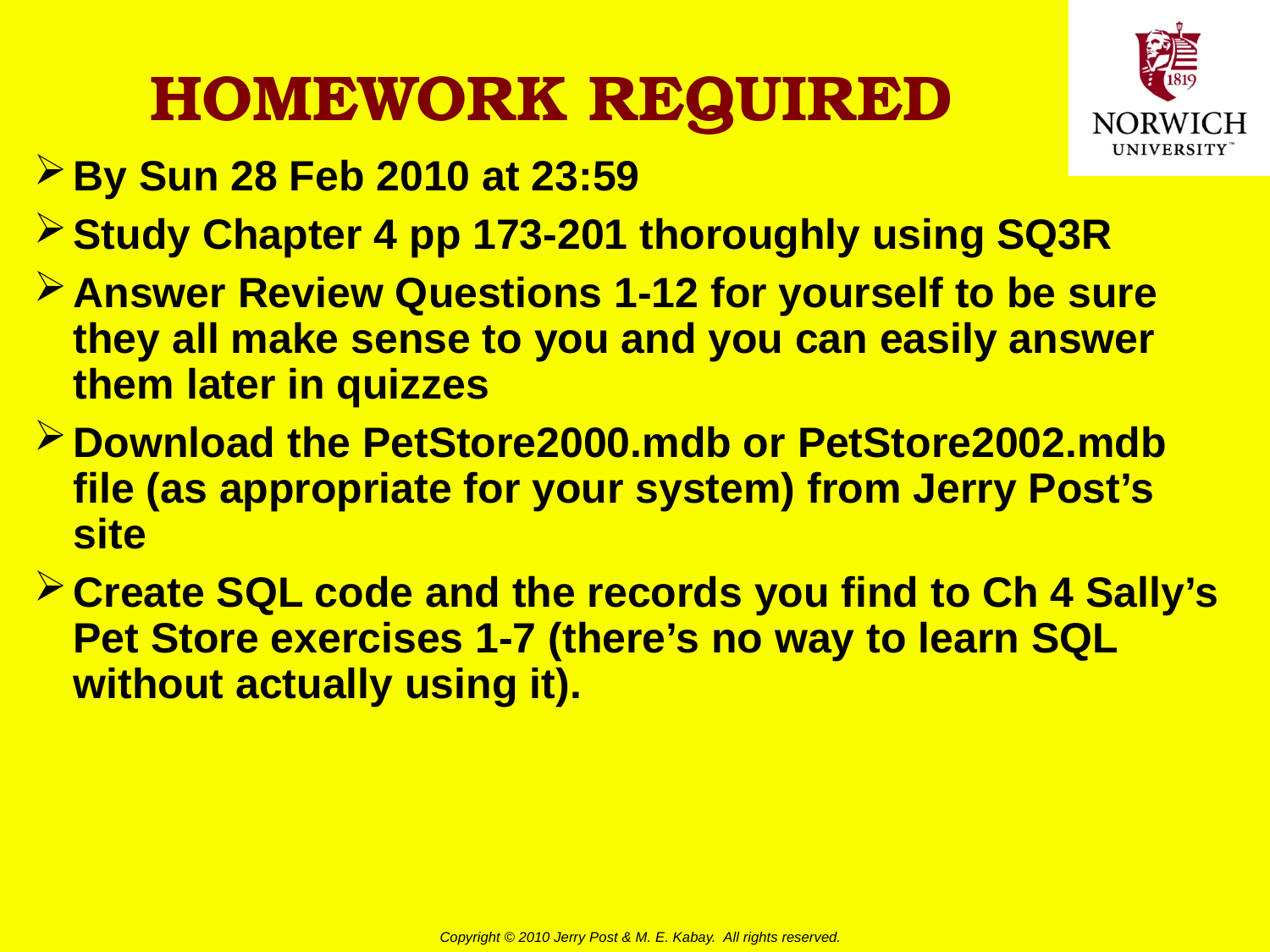

# HOMEWORK REQUIRED
By Sun 28 Feb 2010 at 23:59
Study Chapter 4 pp 173-201 thoroughly using SQ3R
Answer Review Questions 1-12 for yourself to be sure they all make sense to you and you can easily answer them later in quizzes
Download the PetStore2000.mdb or PetStore2002.mdb file (as appropriate for your system) from Jerry Post’s site
Create SQL code and the records you find to Ch 4 Sally’s Pet Store exercises 1-7 (there’s no way to learn SQL without actually using it).